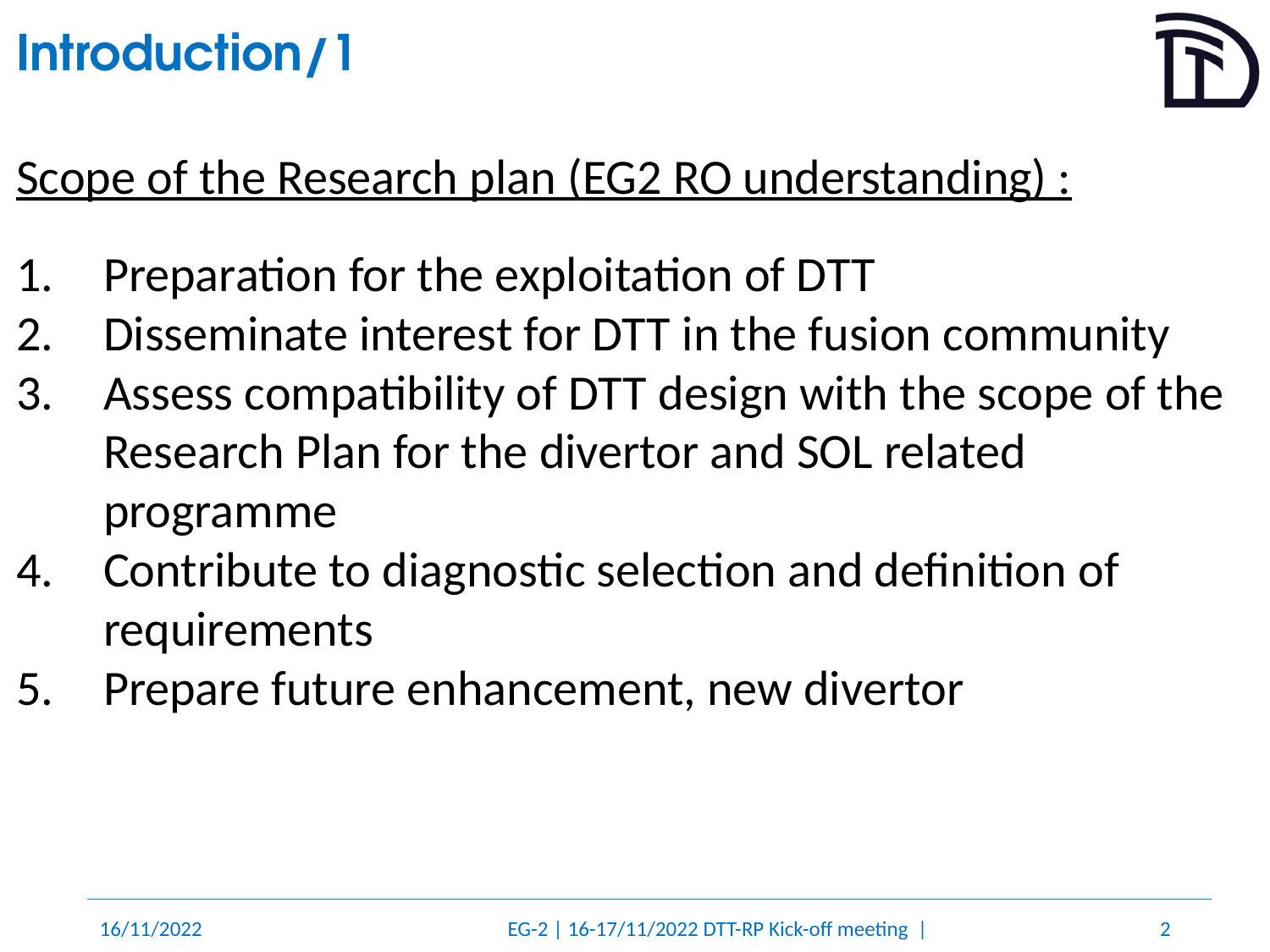

# Introduction/1
Scope of the Research plan (EG2 RO understanding) :

Preparation for the exploitation of DTT
Disseminate interest for DTT in the fusion community
Assess compatibility of DTT design with the scope of the Research Plan for the divertor and SOL related programme
Contribute to diagnostic selection and definition of requirements
Prepare future enhancement, new divertor